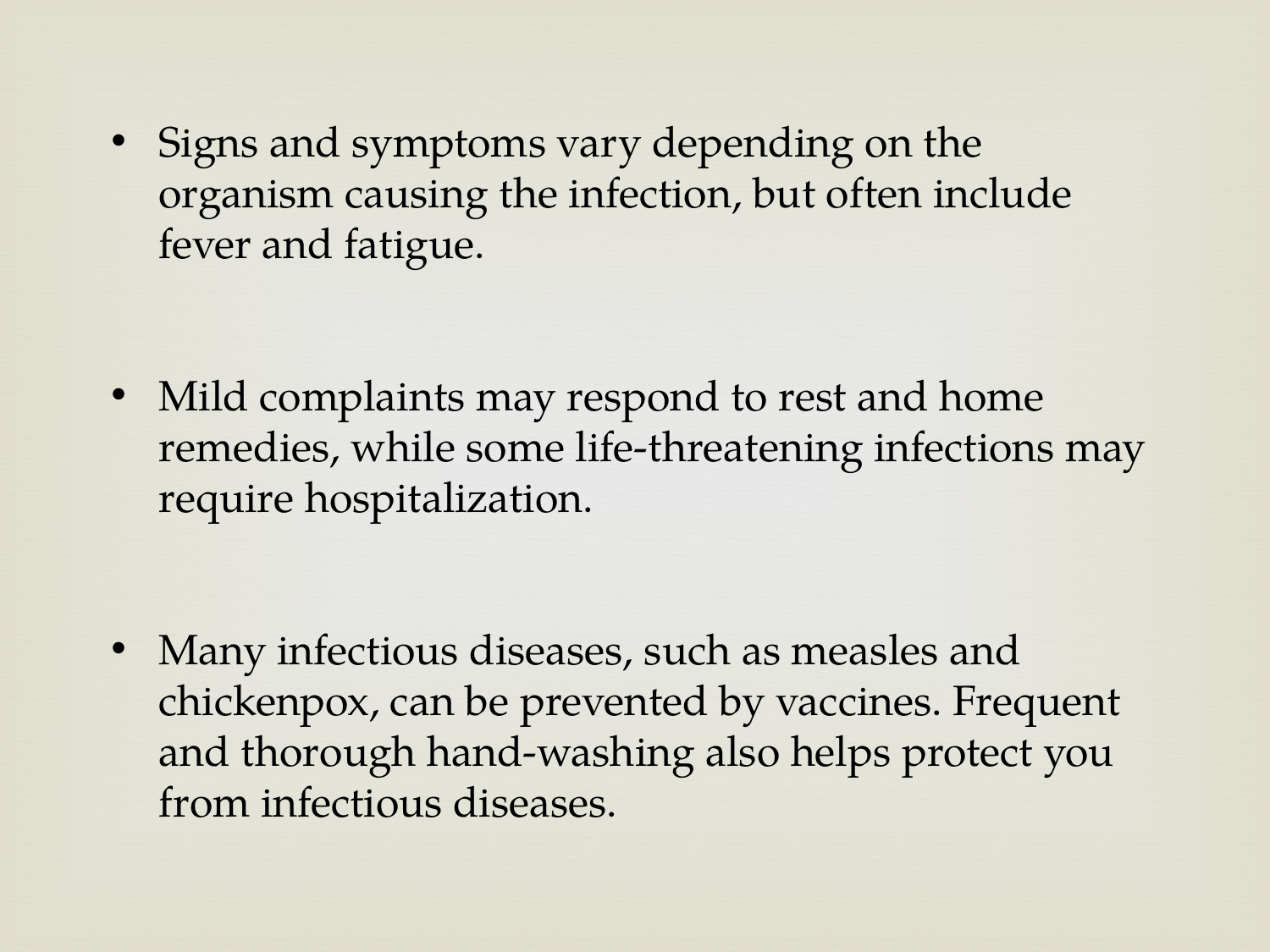

Signs and symptoms vary depending on the organism causing the infection, but often include fever and fatigue.

Mild complaints may respond to rest and home remedies, while some life-threatening infections may require hospitalization.

Many infectious diseases, such as measles and chickenpox, can be prevented by vaccines. Frequent and thorough hand-washing also helps protect you from infectious diseases.